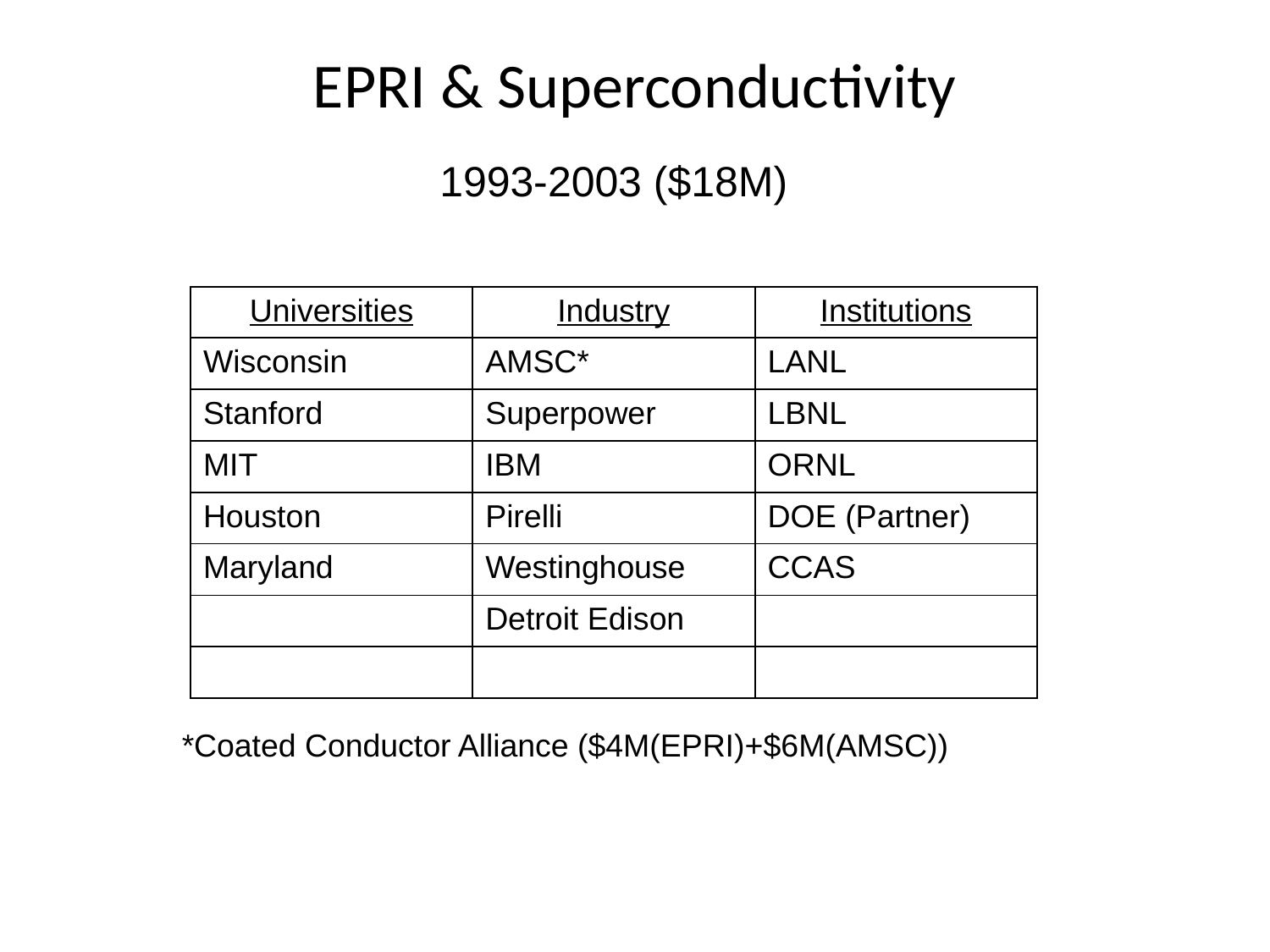

EPRI & Superconductivity
1993-2003 ($18M)
| Universities | Industry | Institutions |
| --- | --- | --- |
| Wisconsin | AMSC\* | LANL |
| Stanford | Superpower | LBNL |
| MIT | IBM | ORNL |
| Houston | Pirelli | DOE (Partner) |
| Maryland | Westinghouse | CCAS |
|  | Detroit Edison |  |
|  |  |  |
*Coated Conductor Alliance ($4M(EPRI)+$6M(AMSC))